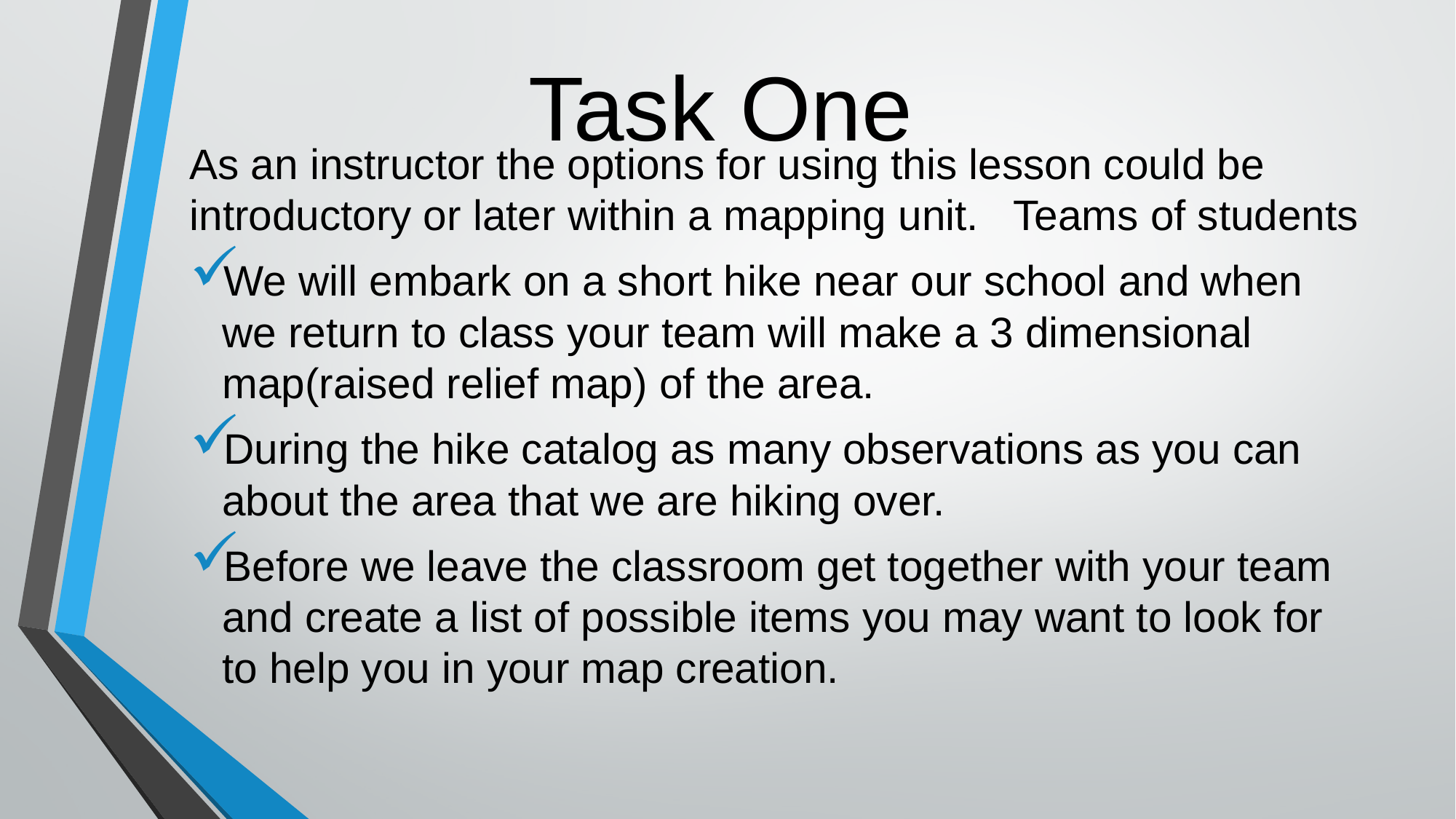

# Task One

As an instructor the options for using this lesson could be introductory or later within a mapping unit.   Teams of students
We will embark on a short hike near our school and when we return to class your team will make a 3 dimensional map(raised relief map) of the area.
During the hike catalog as many observations as you can about the area that we are hiking over.
Before we leave the classroom get together with your team and create a list of possible items you may want to look for to help you in your map creation.